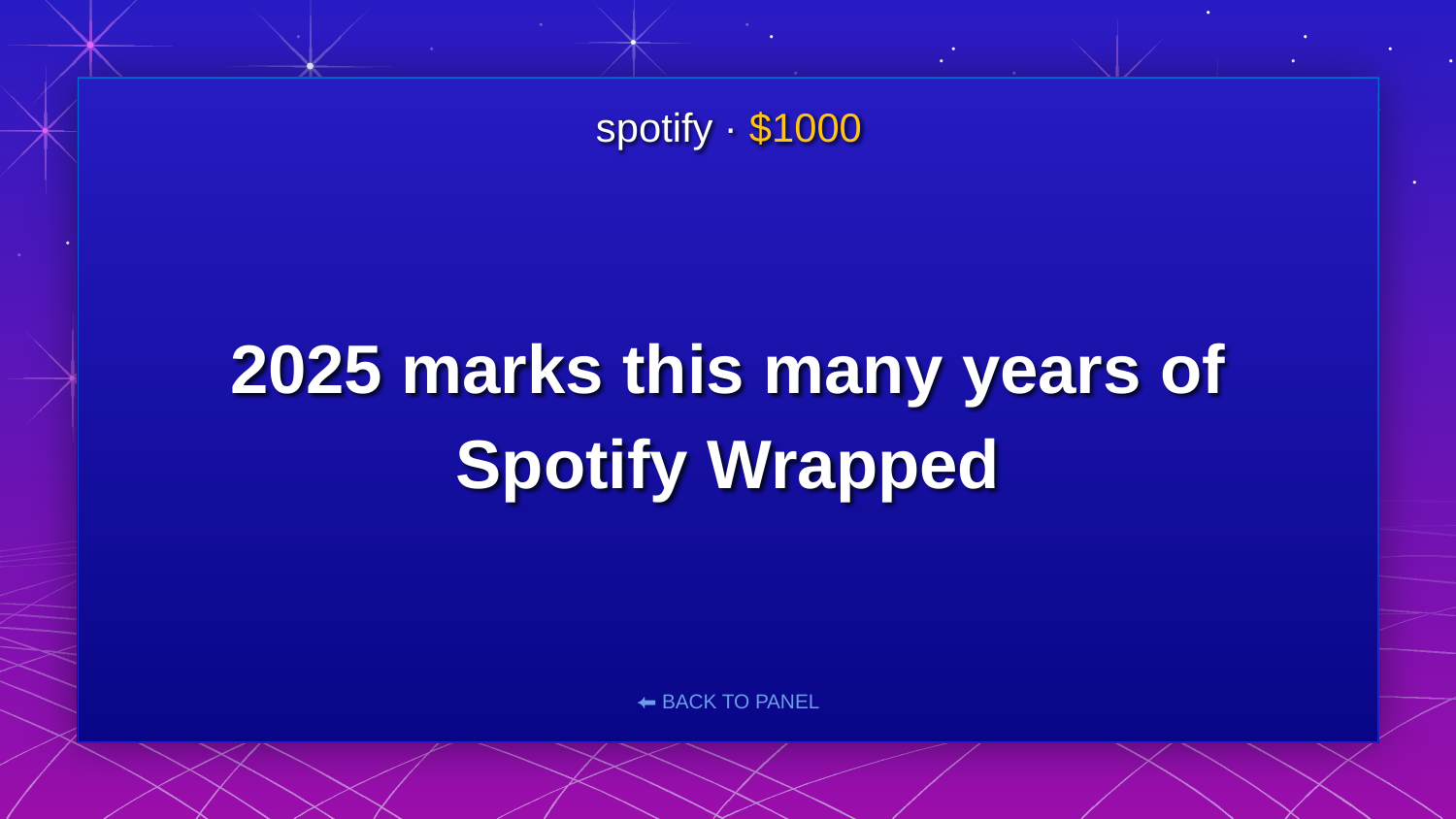

spotify · $1000
# 2025 marks this many years of Spotify Wrapped